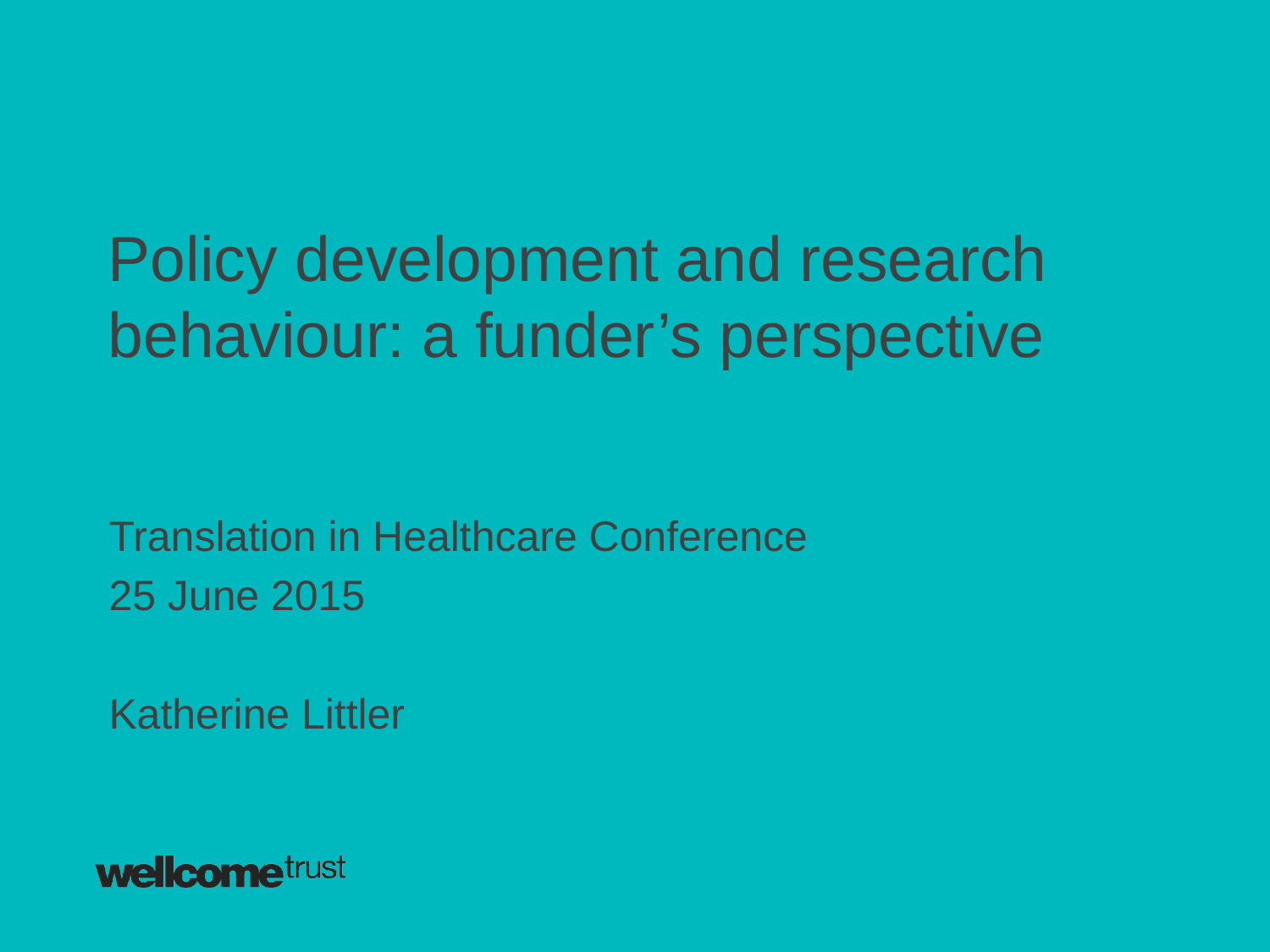

# Policy development and research behaviour: a funder’s perspective
Translation in Healthcare Conference
25 June 2015

Katherine Littler